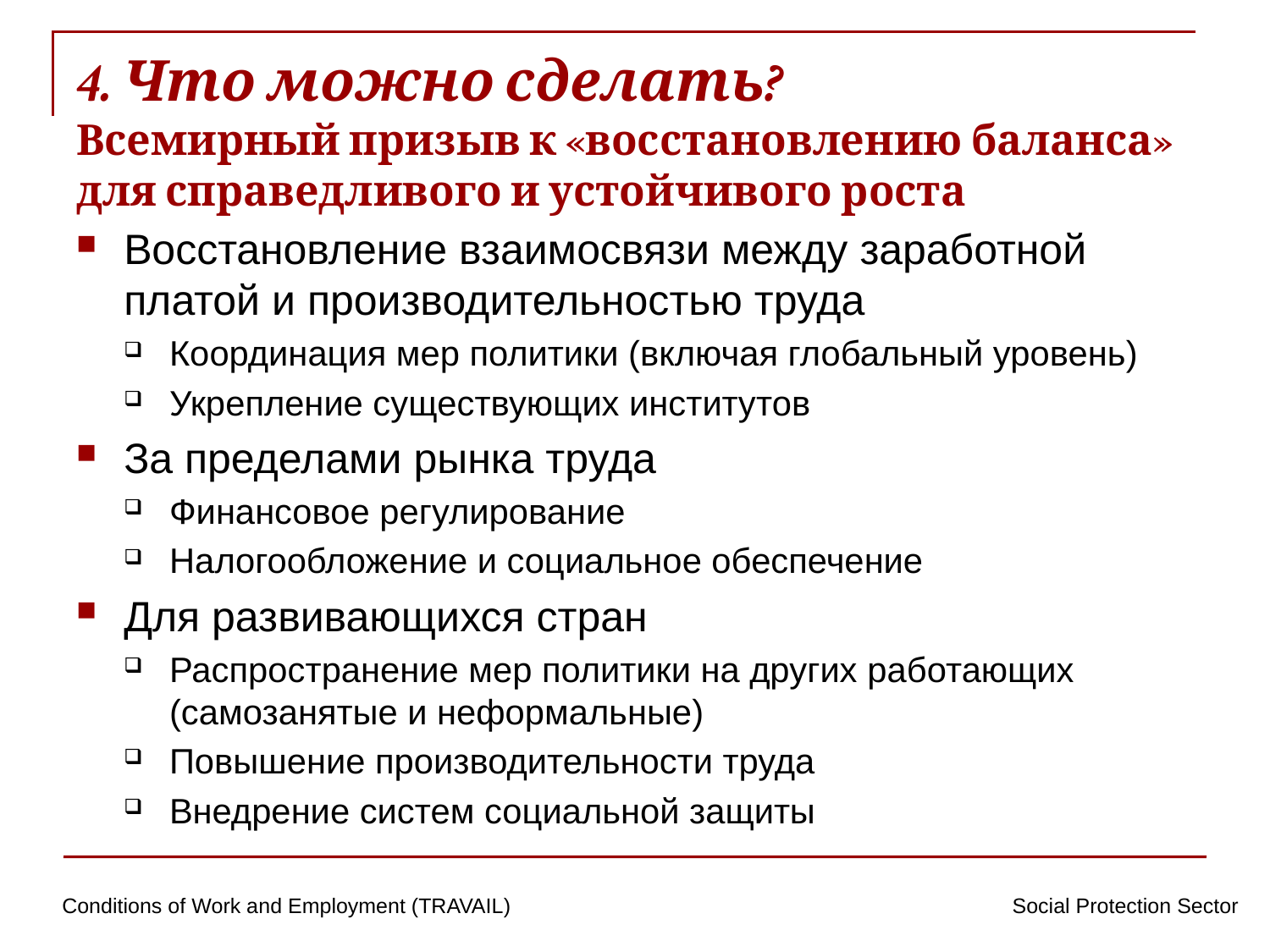

# 4. Что можно сделать? Всемирный призыв к «восстановлению баланса» для справедливого и устойчивого роста
Восстановление взаимосвязи между заработной платой и производительностью труда
Координация мер политики (включая глобальный уровень)
Укрепление существующих институтов
За пределами рынка труда
Финансовое регулирование
Налогообложение и социальное обеспечение
Для развивающихся стран
Распространение мер политики на других работающих (самозанятые и неформальные)
Повышение производительности труда
Внедрение систем социальной защиты